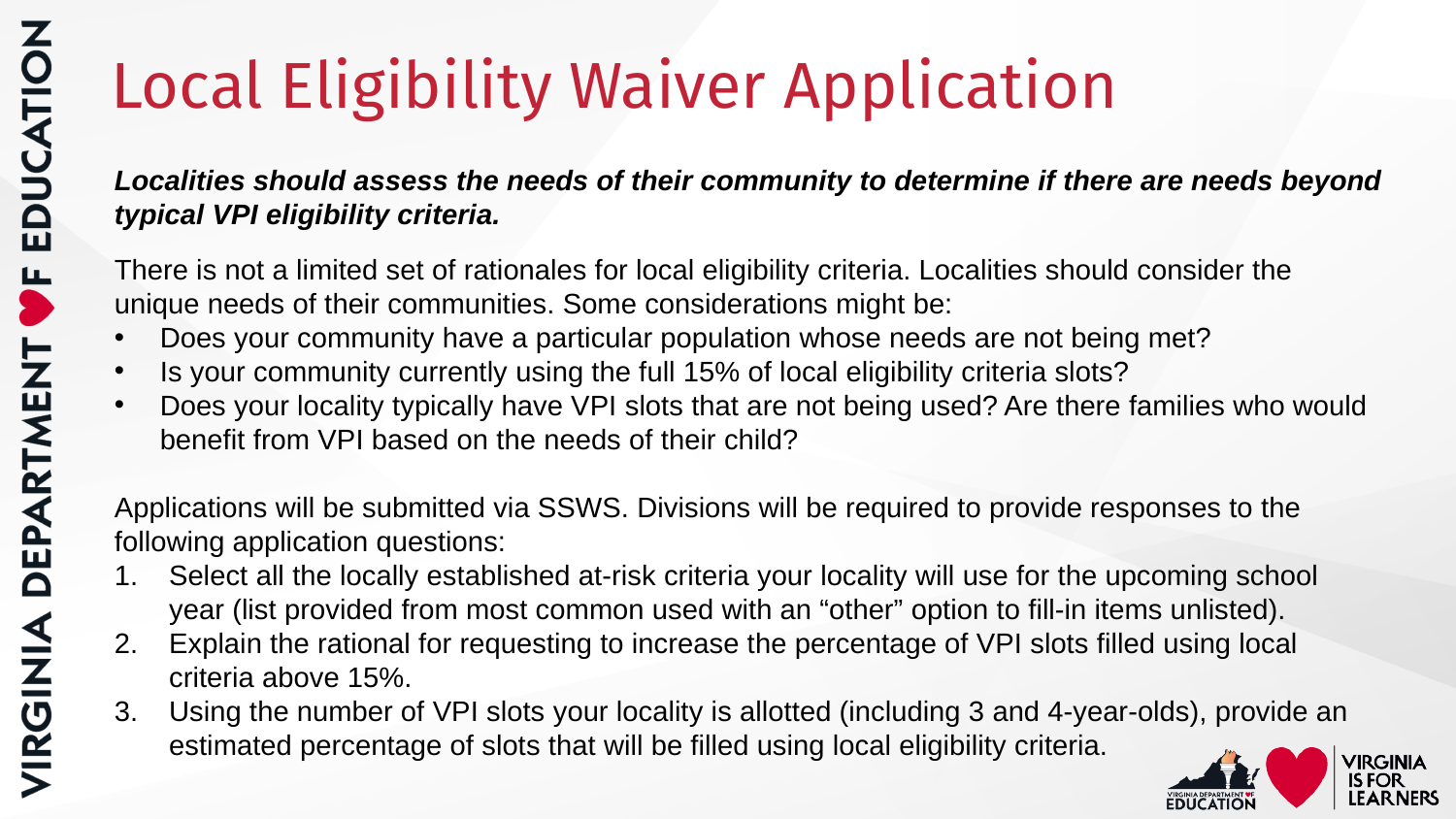

# Local Eligibility Waiver Application
Localities should assess the needs of their community to determine if there are needs beyond typical VPI eligibility criteria.

There is not a limited set of rationales for local eligibility criteria. Localities should consider the unique needs of their communities. Some considerations might be:
Does your community have a particular population whose needs are not being met?
Is your community currently using the full 15% of local eligibility criteria slots?
Does your locality typically have VPI slots that are not being used? Are there families who would benefit from VPI based on the needs of their child?

Applications will be submitted via SSWS. Divisions will be required to provide responses to the following application questions:
Select all the locally established at-risk criteria your locality will use for the upcoming school year (list provided from most common used with an “other” option to fill-in items unlisted).
Explain the rational for requesting to increase the percentage of VPI slots filled using local criteria above 15%.
Using the number of VPI slots your locality is allotted (including 3 and 4-year-olds), provide an estimated percentage of slots that will be filled using local eligibility criteria.